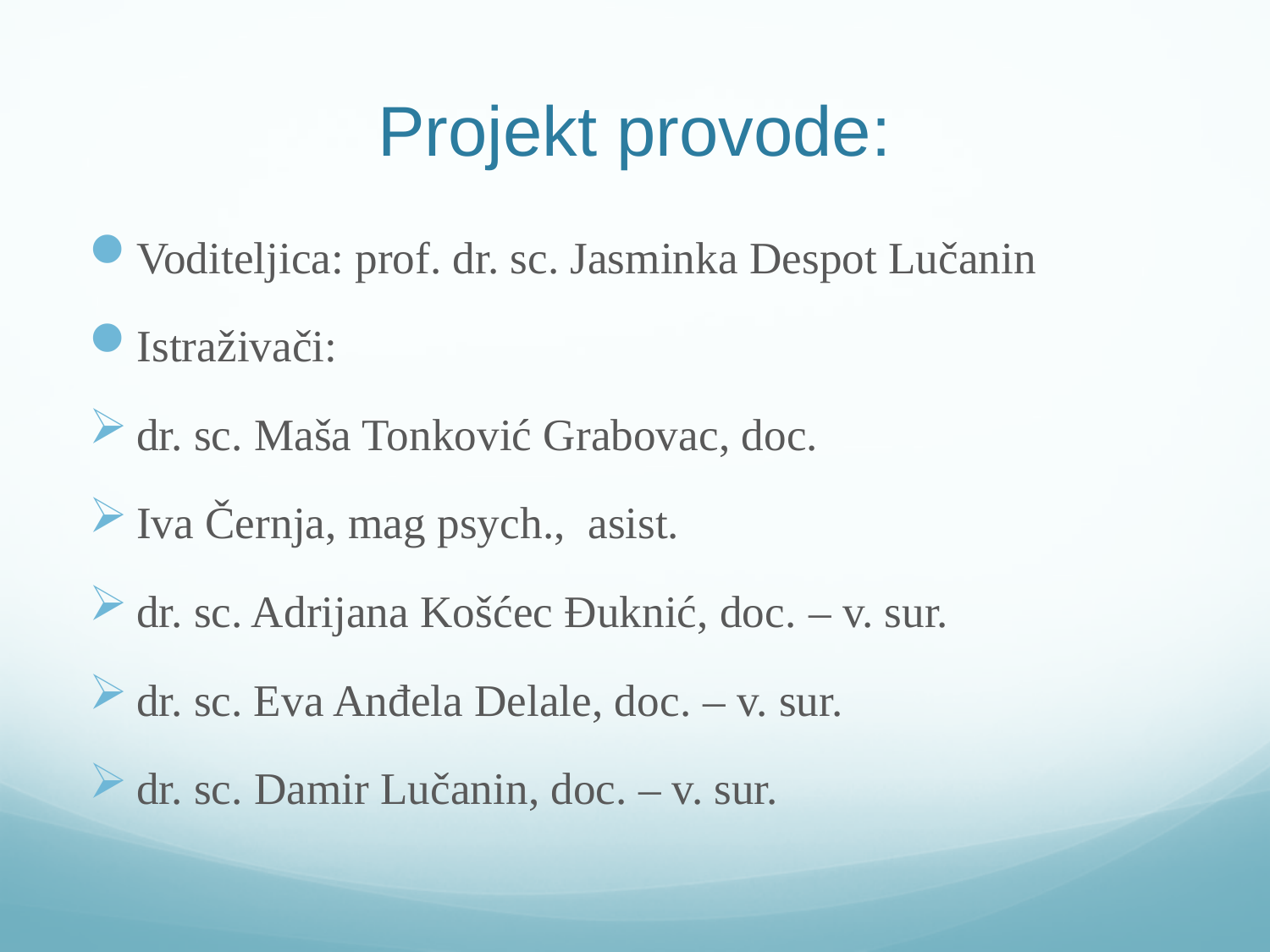

# Projekt provode:
Voditeljica: prof. dr. sc. Jasminka Despot Lučanin
Istraživači:
dr. sc. Maša Tonković Grabovac, doc.
Iva Černja, mag psych.,  asist.
dr. sc. Adrijana Košćec Đuknić, doc. – v. sur.
dr. sc. Eva Anđela Delale, doc. – v. sur.
dr. sc. Damir Lučanin, doc. – v. sur.